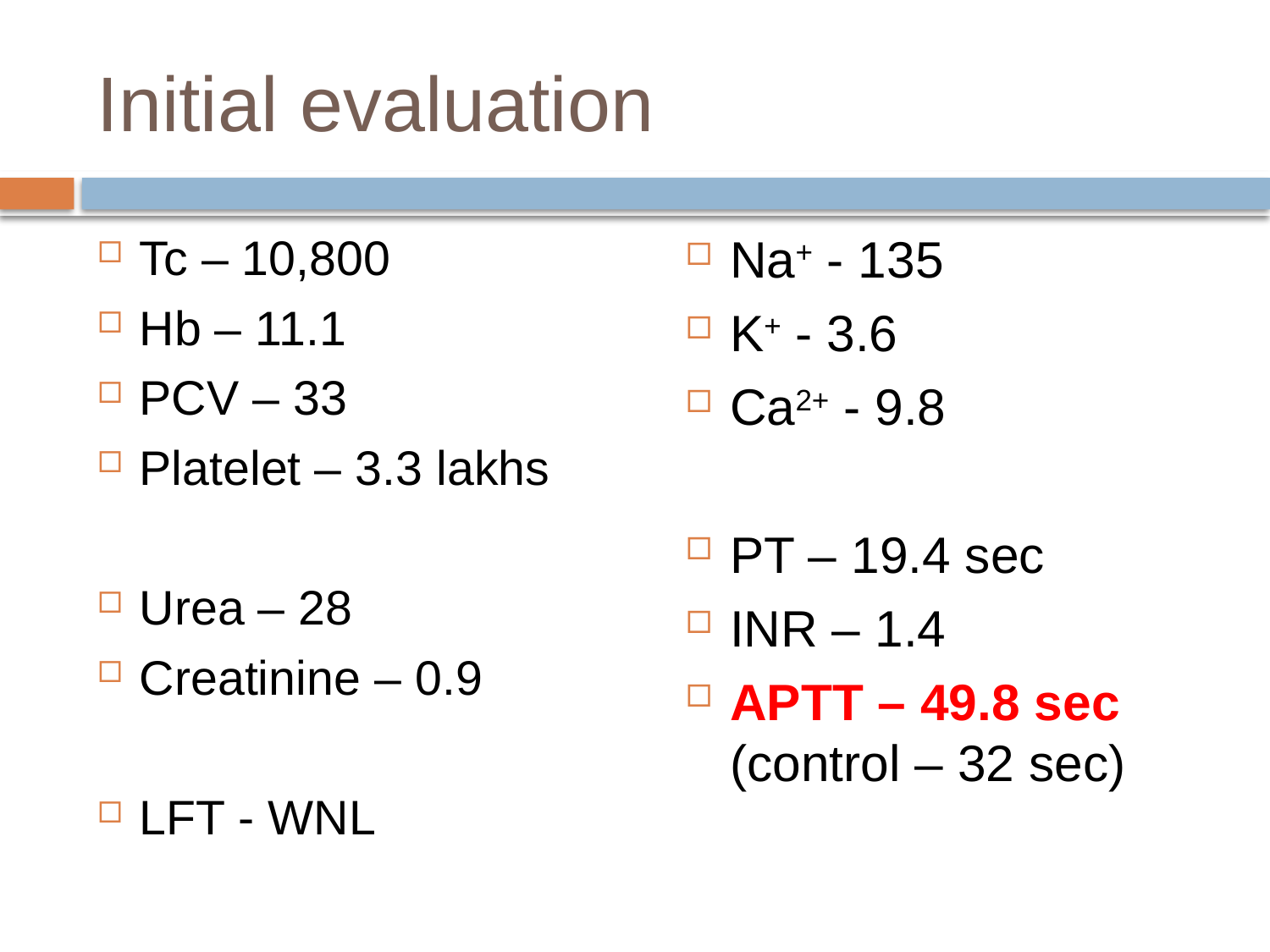

# Initial evaluation
Tc – 10,800
Hb – 11.1
PCV – 33
Platelet – 3.3 lakhs

Urea – 28
Creatinine – 0.9

LFT - WNL
Na+ - 135
K+ - 3.6
Ca2+ - 9.8

PT – 19.4 sec
INR – 1.4
APTT – 49.8 sec  (control – 32 sec)